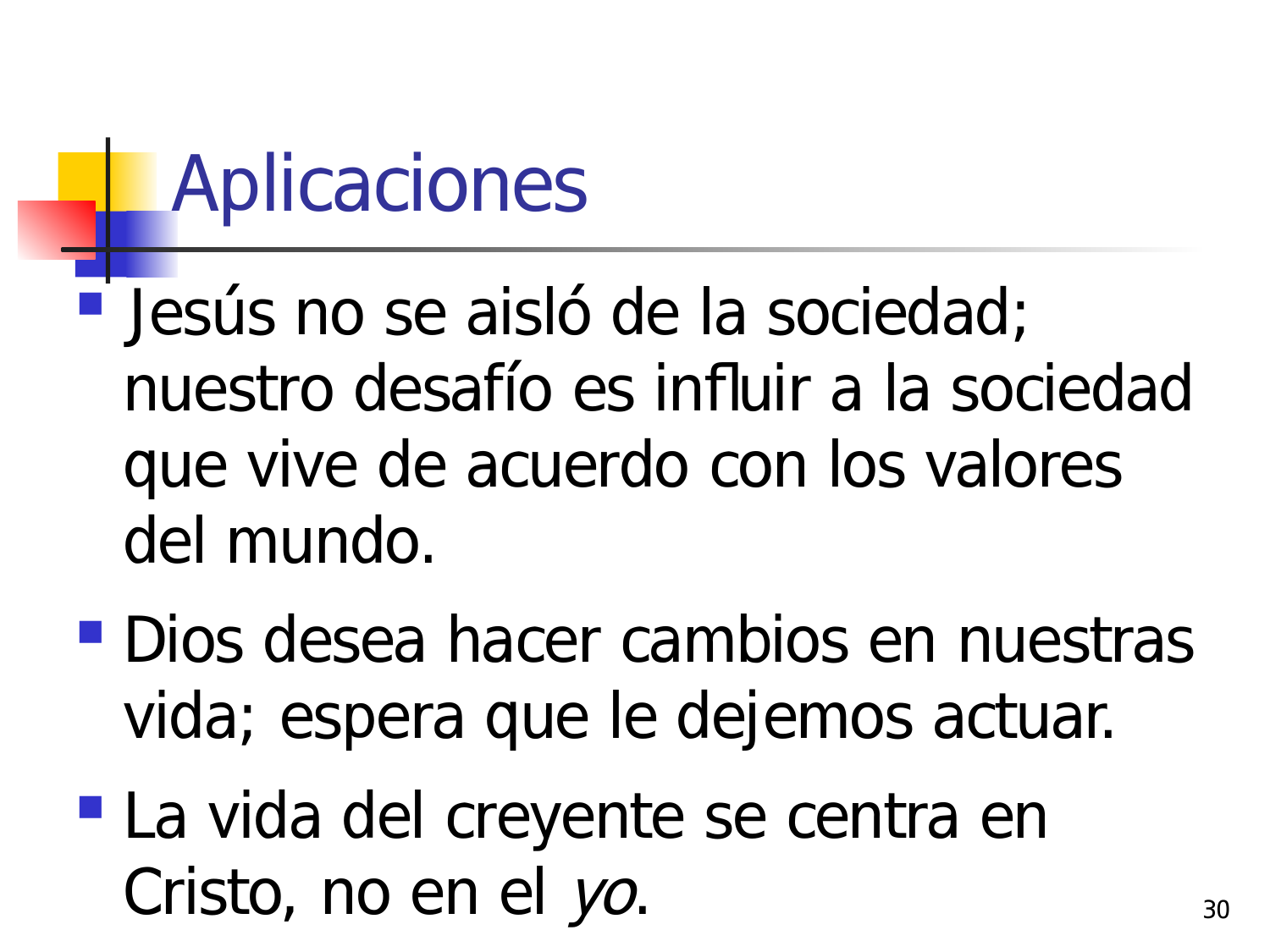

# Aplicaciones
Jesús no se aisló de la sociedad; nuestro desafío es influir a la sociedad que vive de acuerdo con los valores del mundo.
Dios desea hacer cambios en nuestras vida; espera que le dejemos actuar.
La vida del creyente se centra en Cristo, no en el yo.
30